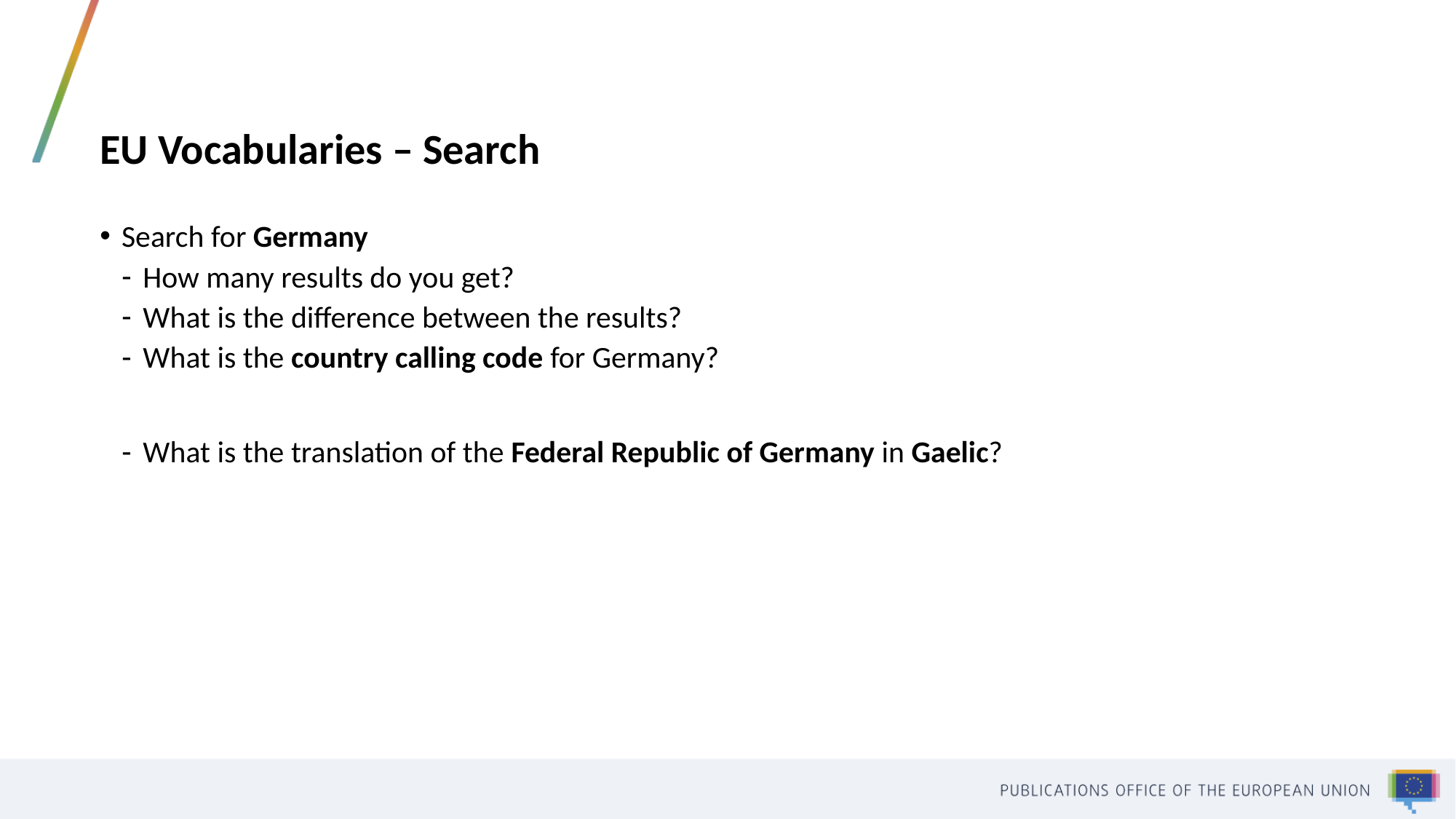

# EU Vocabularies – Search
Search for Germany
How many results do you get?
What is the difference between the results?
What is the country calling code for Germany?

What is the translation of the Federal Republic of Germany in Gaelic?